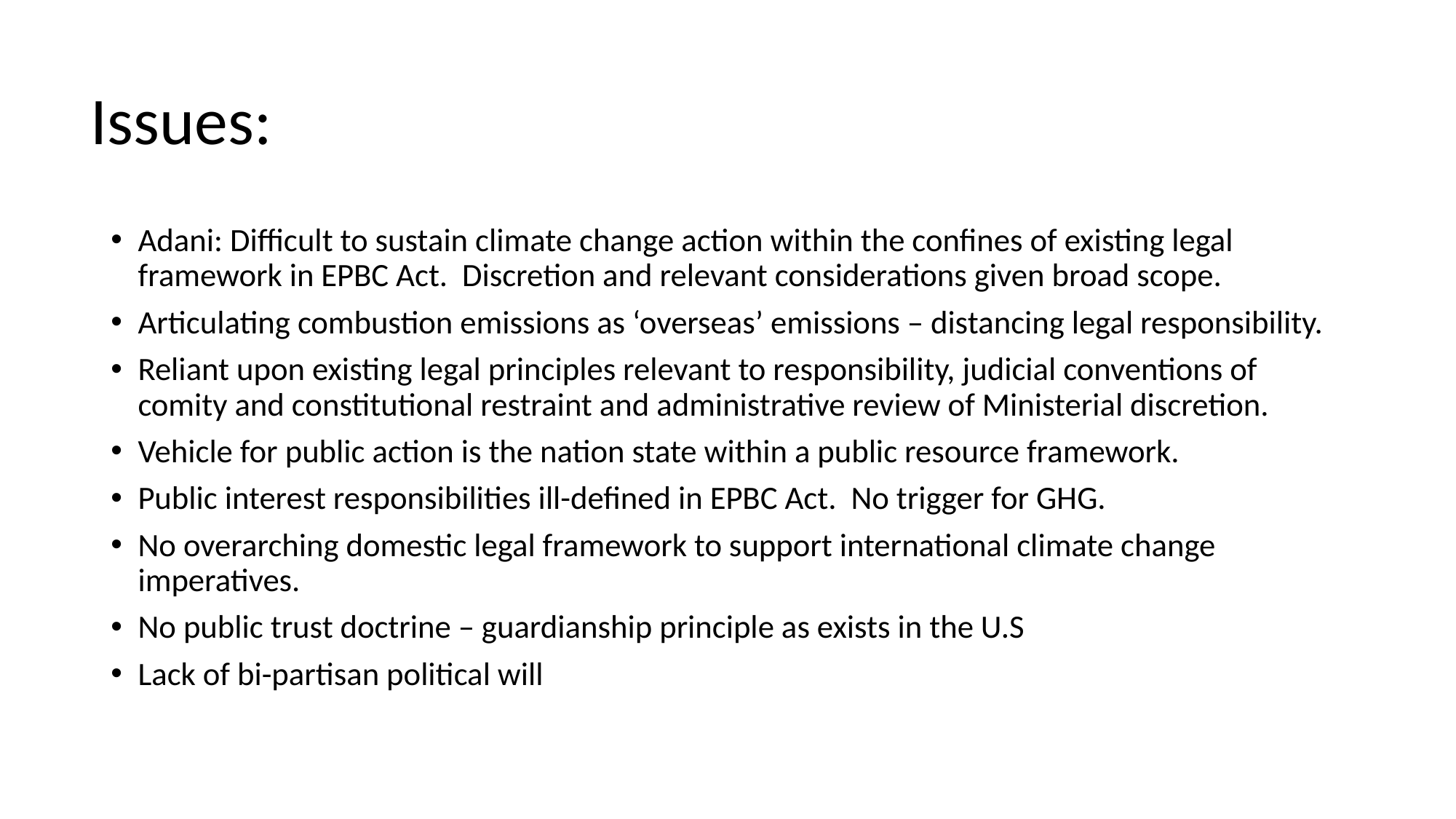

# Issues:
Adani: Difficult to sustain climate change action within the confines of existing legal framework in EPBC Act.  Discretion and relevant considerations given broad scope.
Articulating combustion emissions as ‘overseas’ emissions – distancing legal responsibility.
Reliant upon existing legal principles relevant to responsibility, judicial conventions of comity and constitutional restraint and administrative review of Ministerial discretion.
Vehicle for public action is the nation state within a public resource framework.
Public interest responsibilities ill-defined in EPBC Act.  No trigger for GHG.
No overarching domestic legal framework to support international climate change imperatives.
No public trust doctrine – guardianship principle as exists in the U.S
Lack of bi-partisan political will